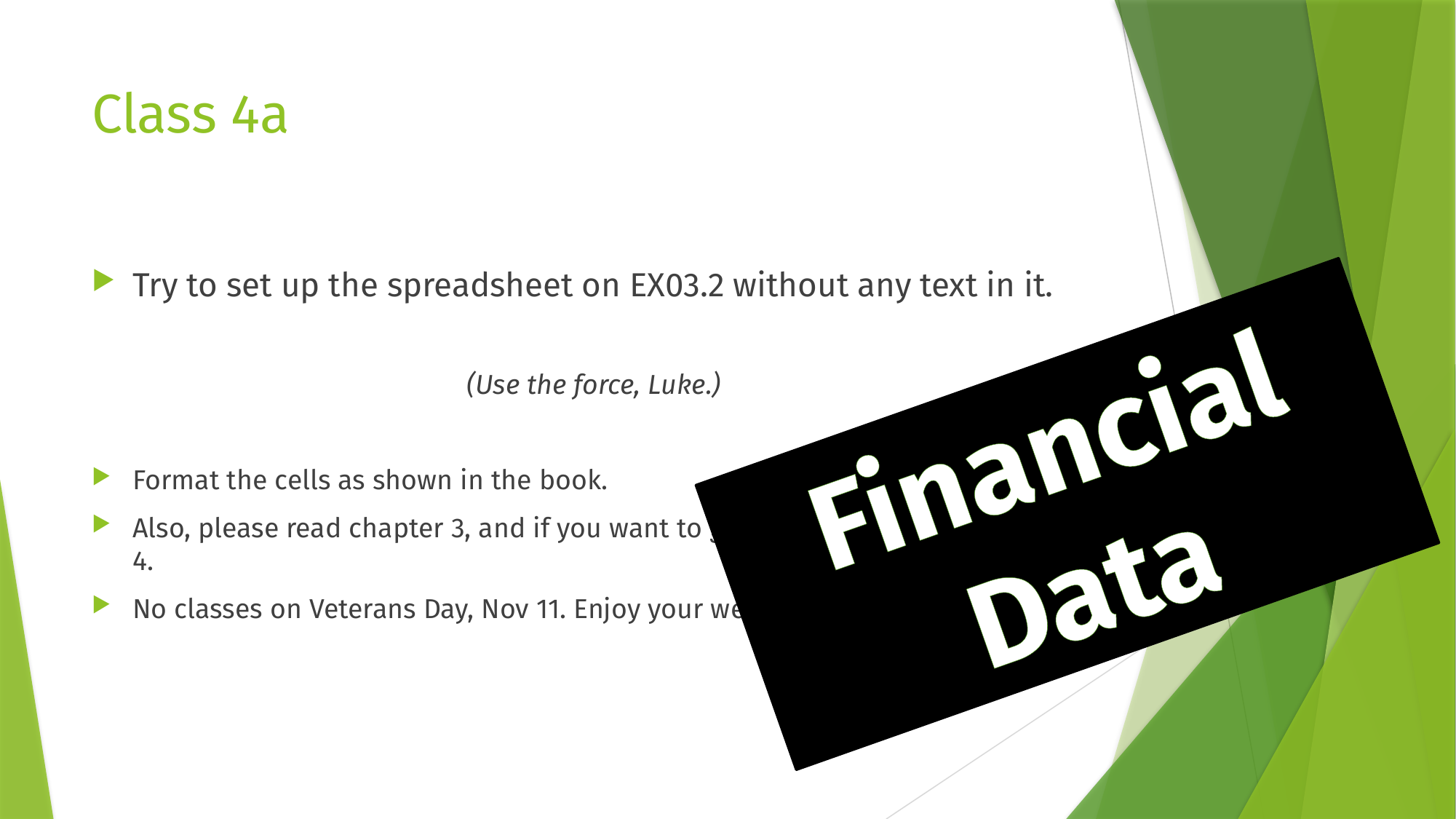

# Class 4a
Try to set up the spreadsheet on EX03.2 without any text in it.

(Use the force, Luke.)

Format the cells as shown in the book.
Also, please read chapter 3, and if you want to get a head start, read chapter 4.
No classes on Veterans Day, Nov 11. Enjoy your week off!
Financial Data